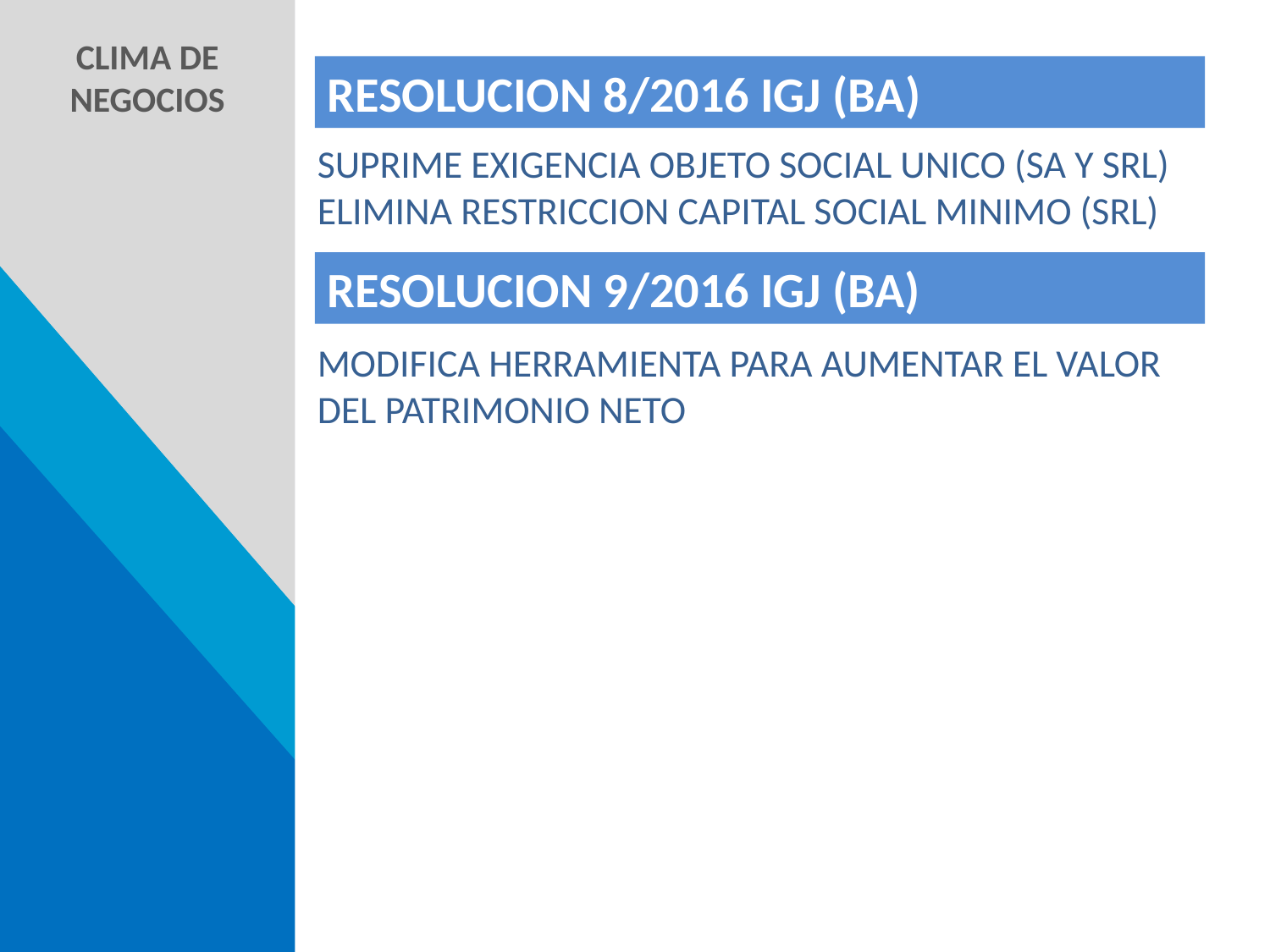

CLIMA DE NEGOCIOS
RESOLUCION 8/2016 IGJ (BA)
SUPRIME EXIGENCIA OBJETO SOCIAL UNICO (SA Y SRL)
ELIMINA RESTRICCION CAPITAL SOCIAL MINIMO (SRL)
RESOLUCION 9/2016 IGJ (BA)

MODIFICA HERRAMIENTA PARA AUMENTAR EL VALOR DEL PATRIMONIO NETO